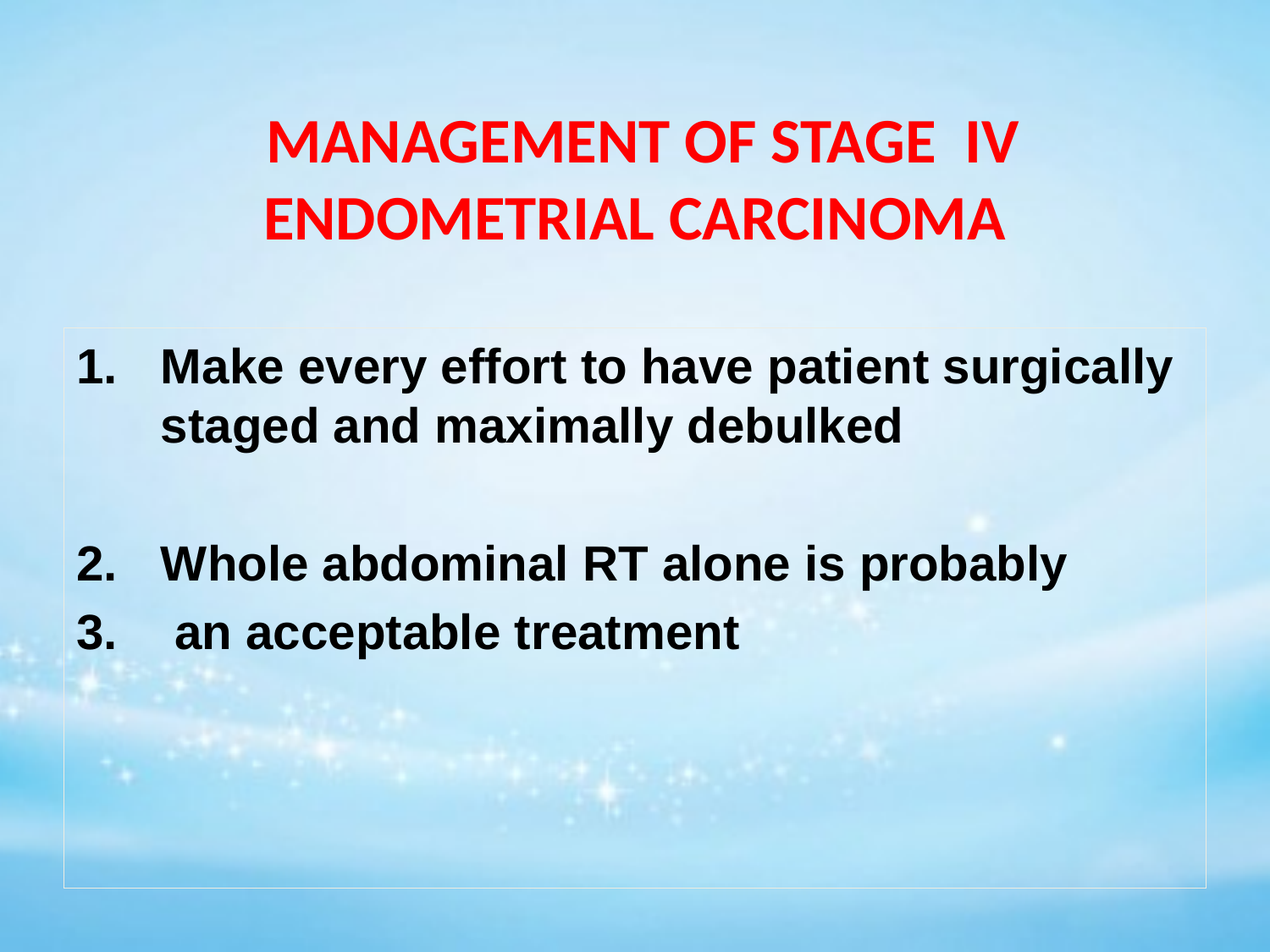

MANAGEMENT OF STAGE  IV ENDOMETRIAL CARCINOMA
Make every effort to have patient surgically staged and maximally debulked

Whole abdominal RT alone is probably
 an acceptable treatment